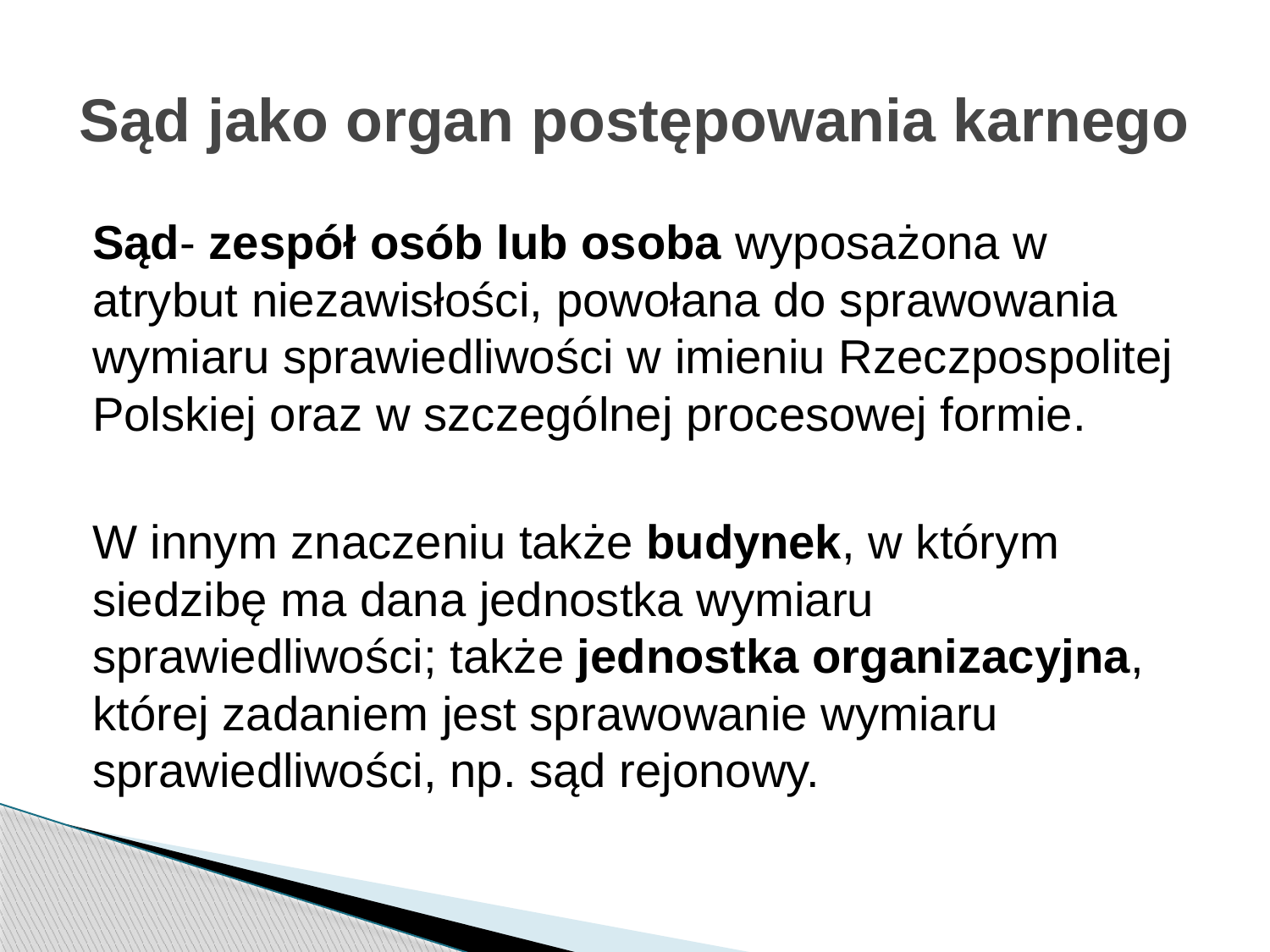

# Sąd jako organ postępowania karnego
Sąd- zespół osób lub osoba wyposażona w atrybut niezawisłości, powołana do sprawowania wymiaru sprawiedliwości w imieniu Rzeczpospolitej Polskiej oraz w szczególnej procesowej formie.

W innym znaczeniu także budynek, w którym siedzibę ma dana jednostka wymiaru sprawiedliwości; także jednostka organizacyjna, której zadaniem jest sprawowanie wymiaru sprawiedliwości, np. sąd rejonowy.